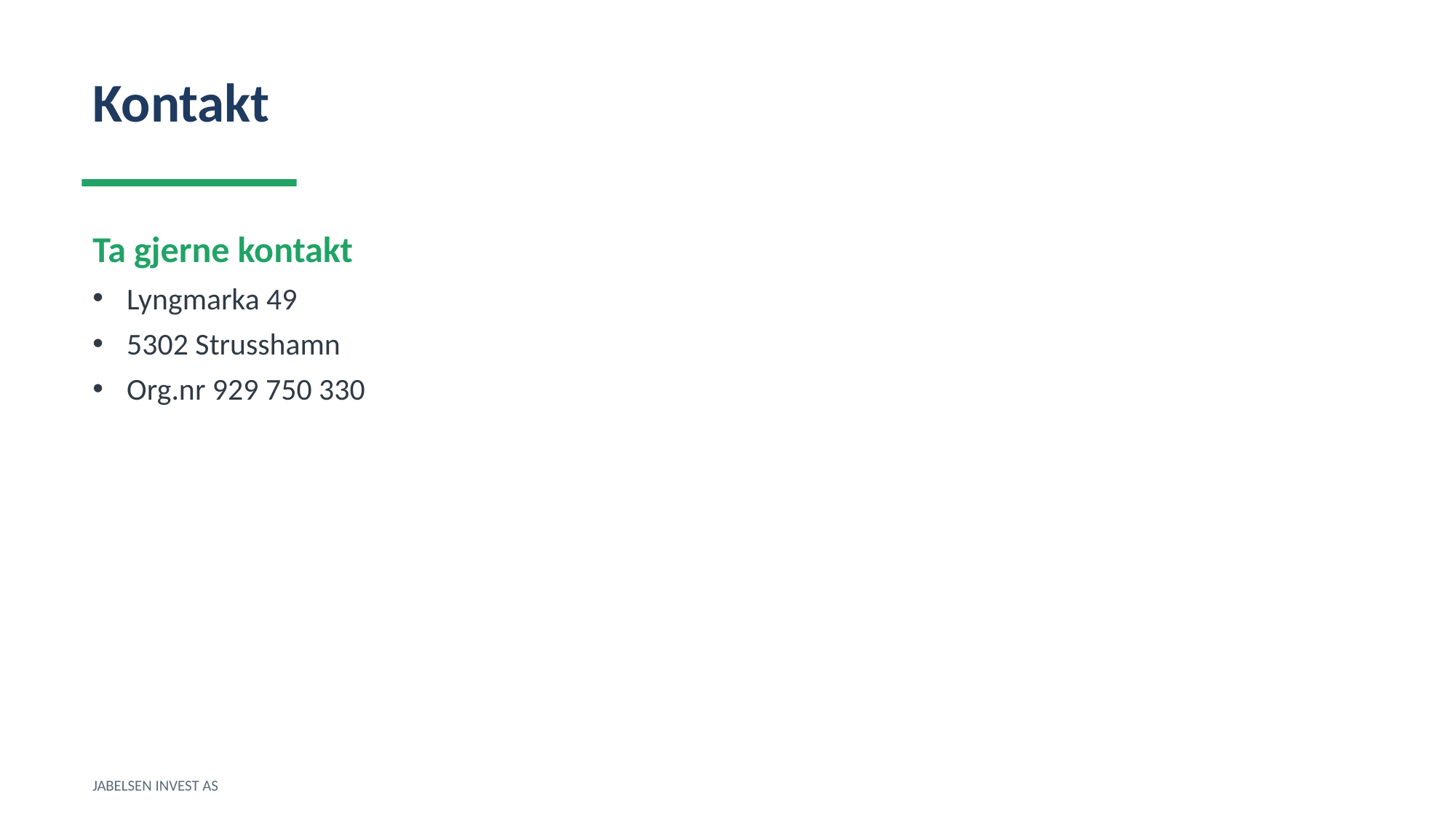

Kontakt

Ta gjerne kontakt
Lyngmarka 49
5302 Strusshamn
Org.nr 929 750 330
JABELSEN INVEST AS